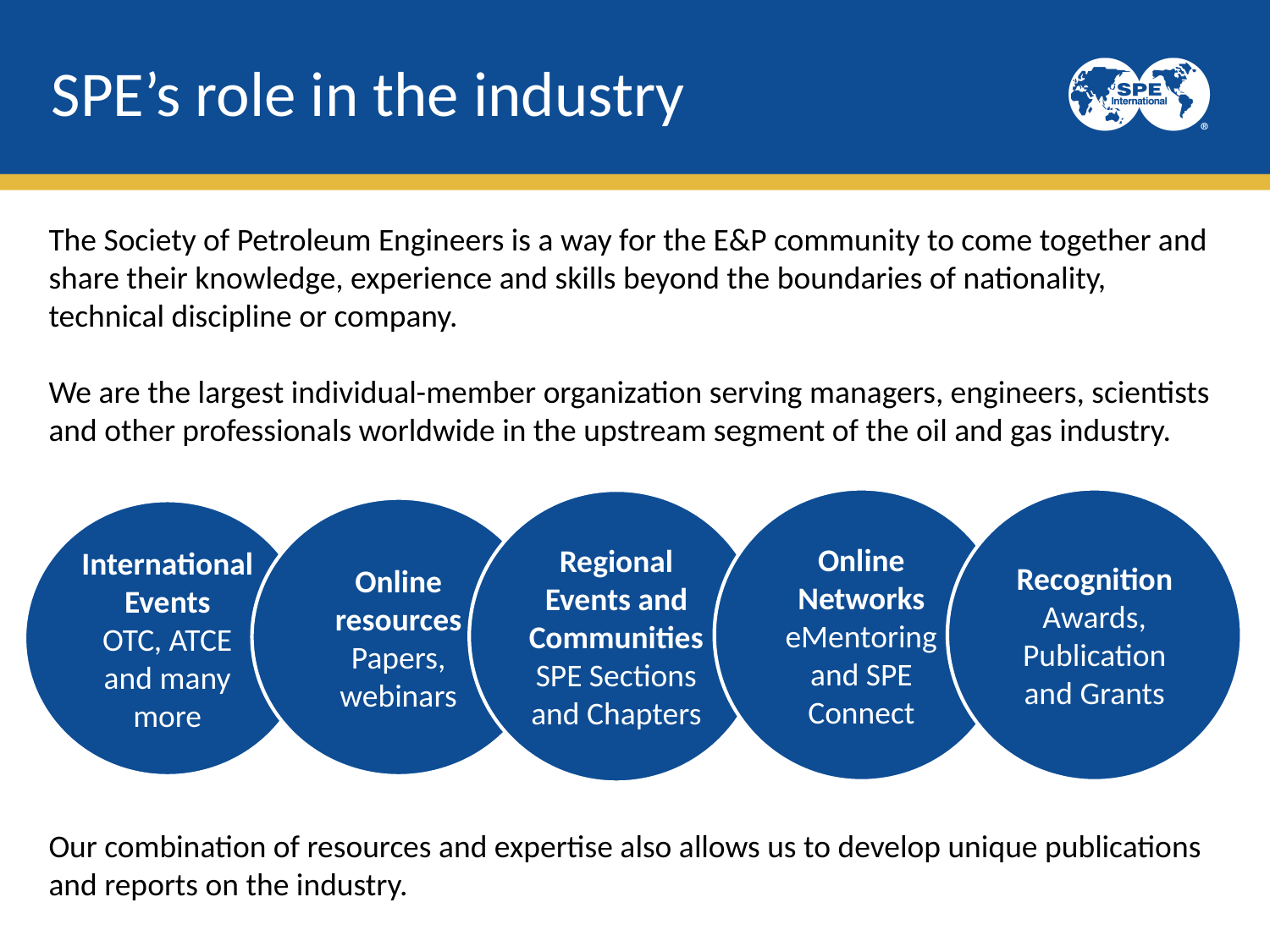

SPE’s role in the industry

The Society of Petroleum Engineers is a way for the E&P community to come together and share their knowledge, experience and skills beyond the boundaries of nationality, technical discipline or company.

We are the largest individual-member organization serving managers, engineers, scientists and other professionals worldwide in the upstream segment of the oil and gas industry.
Online Networks
eMentoring and SPE Connect
Recognition
Awards, Publication and Grants
Regional Events and Communities SPE Sections and Chapters
Online resources
Papers, webinars
International Events
OTC, ATCE and many more
Our combination of resources and expertise also allows us to develop unique publications and reports on the industry.